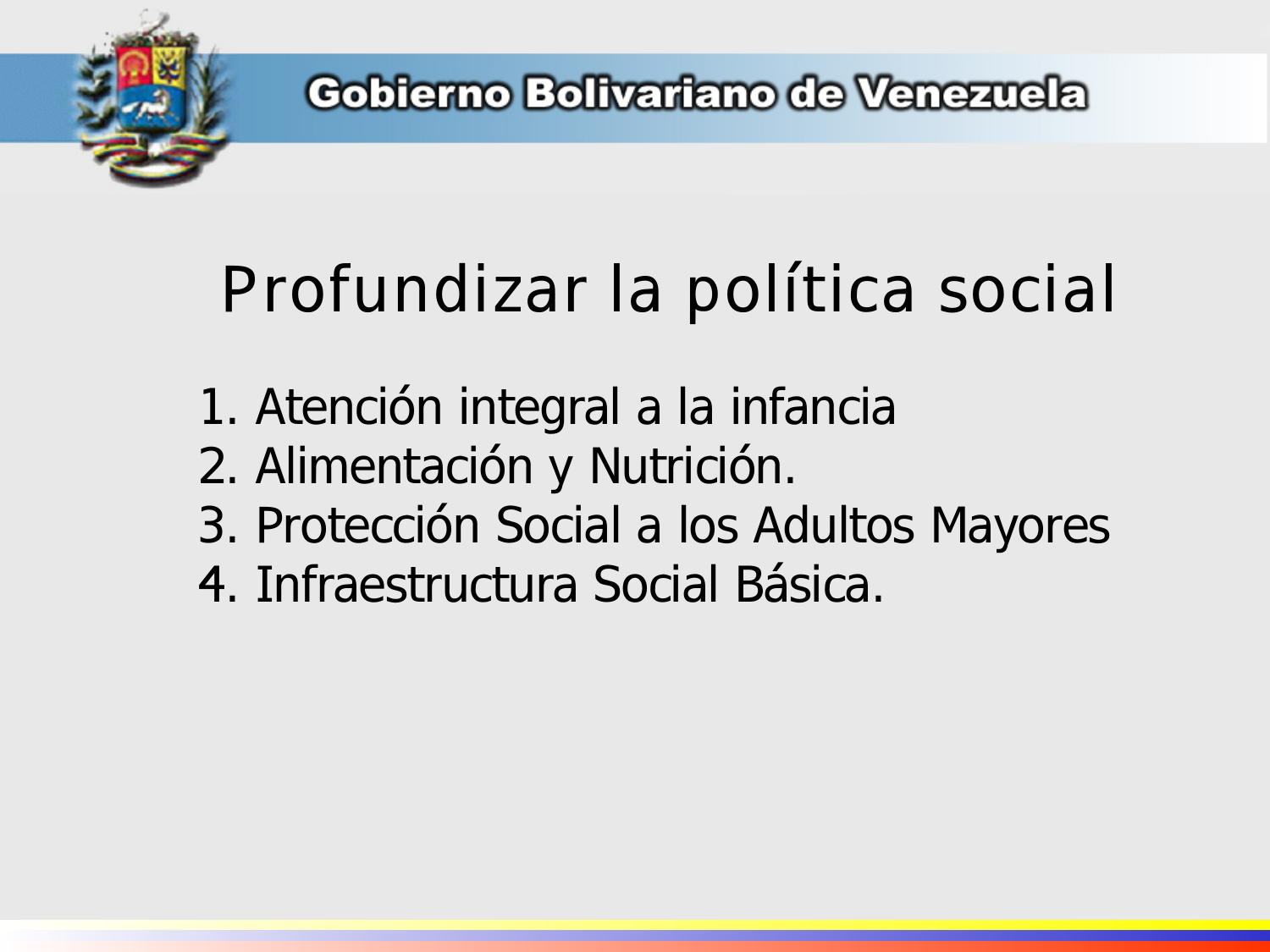

Profundizar la política social

	1. Atención integral a la infancia
	2. Alimentación y Nutrición.
	3. Protección Social a los Adultos Mayores
	4. Infraestructura Social Básica.